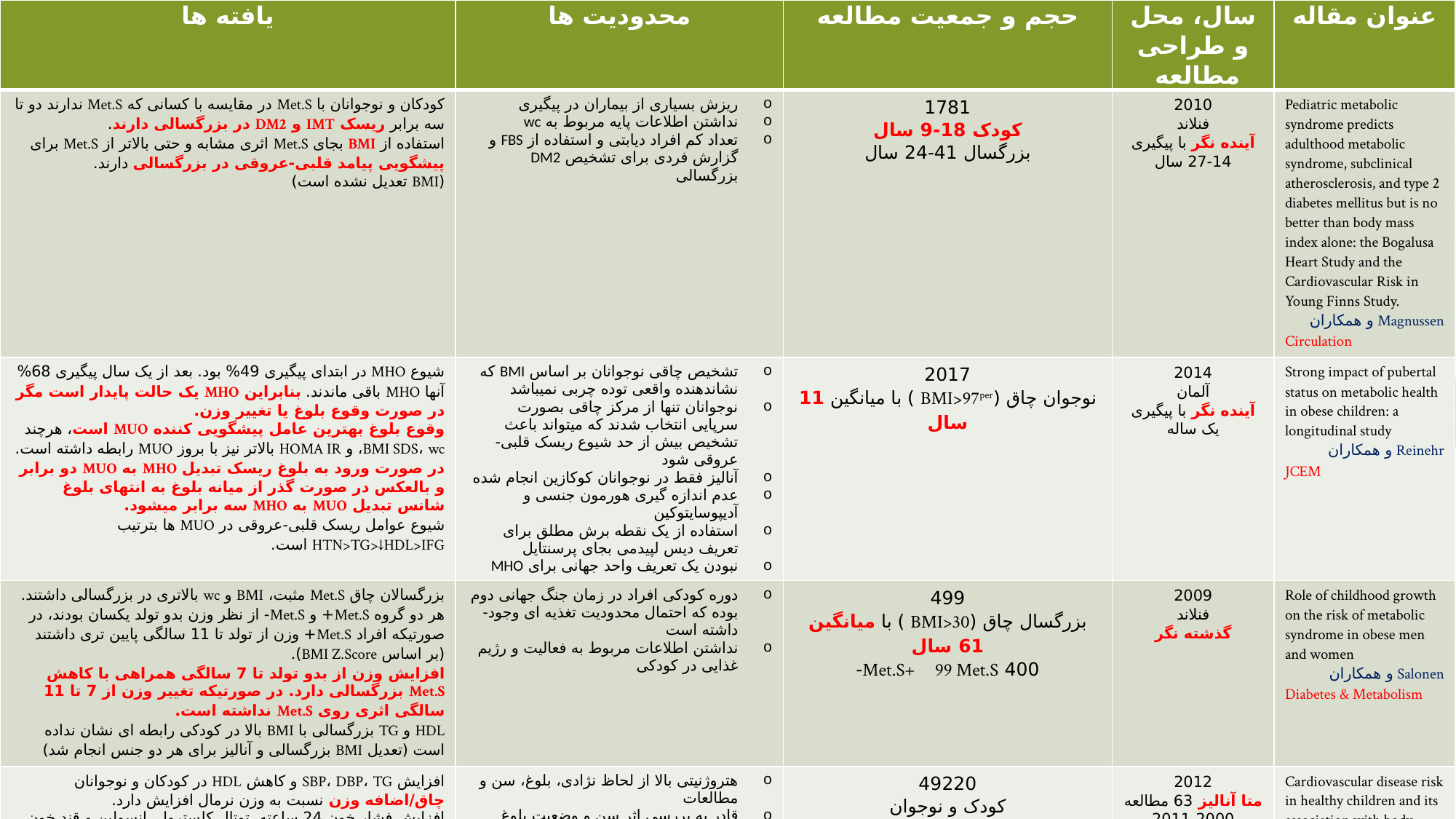

| یافته ها | محدودیت ها | حجم و جمعیت مطالعه | سال، محل و طراحی مطالعه | عنوان مقاله |
| --- | --- | --- | --- | --- |
| کودکان و نوجوانان با Met.S در مقایسه با کسانی که Met.S ندارند دو تا سه برابر ریسک IMT و DM2 در بزرگسالی دارند. استفاده از BMI بجای Met.S اثری مشابه و حتی بالاتر از Met.S برای پیشگویی پیامد قلبی-عروقی در بزرگسالی دارند. (BMI تعدیل نشده است) | ریزش بسیاری از بیماران در پیگیری نداشتن اطلاعات پایه مربوط به wc تعداد کم افراد دیابتی و استفاده از FBS و گزارش فردی برای تشخیص DM2 بزرگسالی | 1781 کودک 18-9 سال بزرگسال 41-24 سال | 2010 فنلاند آینده نگر با پیگیری 14-27 سال | Pediatric metabolic syndrome predicts adulthood metabolic syndrome, subclinical atherosclerosis, and type 2 diabetes mellitus but is no better than body mass index alone: the Bogalusa Heart Study and the Cardiovascular Risk in Young Finns Study. Magnussen و همکاران Circulation |
| شیوع MHO در ابتدای پیگیری 49% بود. بعد از یک سال پیگیری 68% آنها MHO باقی ماندند. بنابراین MHO یک حالت پایدار است مگر در صورت وقوع بلوغ یا تغییر وزن. وقوع بلوغ بهترین عامل پیشگویی کننده MUO است، هرچند BMI SDS، wc، و HOMA IR بالاتر نیز با بروز MUO رابطه داشته است. در صورت ورود به بلوغ ریسک تبدیل MHO به MUO دو برابر و بالعکس در صورت گذر از میانه بلوغ به انتهای بلوغ شانس تبدیل MUO به MHO سه برابر میشود. شیوع عوامل ریسک قلبی-عروقی در MUO ها بترتیب HTN>TG>↓HDL>IFG است. | تشخیص چاقی نوجوانان بر اساس BMI که نشاندهنده واقعی توده چربی نمیباشد نوجوانان تنها از مرکز چاقی بصورت سرپایی انتخاب شدند که میتواند باعث تشخیص بیش از حد شیوع ریسک قلبی-عروقی شود آنالیز فقط در نوجوانان کوکازین انجام شده عدم اندازه گیری هورمون جنسی و آدیپوسایتوکین استفاده از یک نقطه برش مطلق برای تعریف دیس لپیدمی بجای پرسنتایل نبودن یک تعریف واحد جهانی برای MHO | 2017 نوجوان چاق (BMI>97per ) با میانگین 11 سال | 2014 آلمان آینده نگر با پیگیری یک ساله | Strong impact of pubertal status on metabolic health in obese children: a longitudinal study Reinehr و همکاران JCEM |
| بزرگسالان چاق Met.S مثبت، BMI و wc بالاتری در بزرگسالی داشتند. هر دو گروه Met.S+ و Met.S- از نظر وزن بدو تولد یکسان بودند، در صورتیکه افراد Met.S+ وزن از تولد تا 11 سالگی پایین تری داشتند (بر اساس BMI Z.Score). افزایش وزن از بدو تولد تا 7 سالگی همراهی با کاهش Met.S بزرگسالی دارد. در صورتیکه تغییر وزن از 7 تا 11 سالگی اثری روی Met.S نداشته است. HDL و TG بزرگسالی با BMI بالا در کودکی رابطه ای نشان نداده است (تعدیل BMI بزرگسالی و آنالیز برای هر دو جنس انجام شد) | دوره کودکی افراد در زمان جنگ جهانی دوم بوده که احتمال محدودیت تغذیه ای وجود- داشته است نداشتن اطلاعات مربوط به فعالیت و رژیم غذایی در کودکی | 499 بزرگسال چاق (BMI>30 ) با میانگین 61 سال 400 Met.S+ 99 Met.S- | 2009 فنلاند گذشته نگر | Role of childhood growth on the risk of metabolic syndrome in obese men and women Salonen و همکاران Diabetes & Metabolism |
| افزایش SBP، DBP، TG و کاهش HDL در کودکان و نوجوانان چاق/اضافه وزن نسبت به وزن نرمال افزایش دارد. افزایش فشار خون 24 ساعته، توتال کلسترول، انسولین و قند خون ناشتا و LVM (توده عضلانی بطن چپ) در کودکان و نوجوانان چاق نسبت به وزن نرمال افزایش دارد. | هتروژنیتی بالا از لحاظ نژادی، بلوغ، سن و مطالعات قادر به بررسی اثر سن و وضعیت بلوغ نشدند Missing data خطر قلبی-عروقی فقط در همان سنین بررسی شده، نه در سن بزرسالی تفاوت در تعاریف نقاط برش در مطالعات بررسی تنها مطالعات کشورهای توسعه یافته | 49220 کودک و نوجوان 15-5 سال | 2012 متا آنالیز 63 مطالعه 2000-2011 کشورهای توسعه یافته با هدف وزن و حداقل یکی از عوامل خطر قلبی-عروقی مقطعی | Cardiovascular disease risk in healthy children and its association with body mass index: systematic review and meta-analysis Friedemann و همکاران BMJ |
10